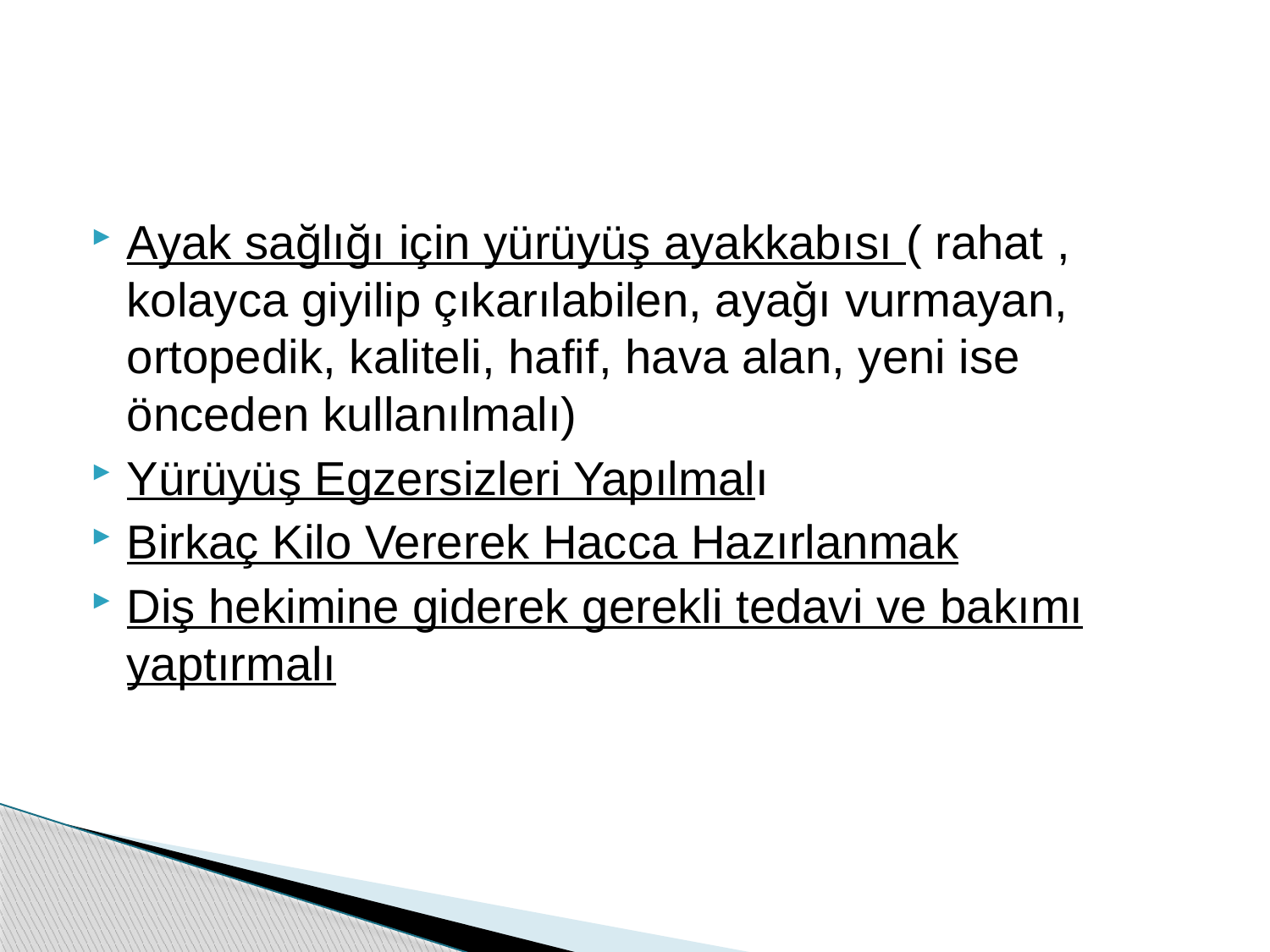

#
Ayak sağlığı için yürüyüş ayakkabısı ( rahat , kolayca giyilip çıkarılabilen, ayağı vurmayan, ortopedik, kaliteli, hafif, hava alan, yeni ise önceden kullanılmalı)
Yürüyüş Egzersizleri Yapılmalı
Birkaç Kilo Vererek Hacca Hazırlanmak
Diş hekimine giderek gerekli tedavi ve bakımı yaptırmalı